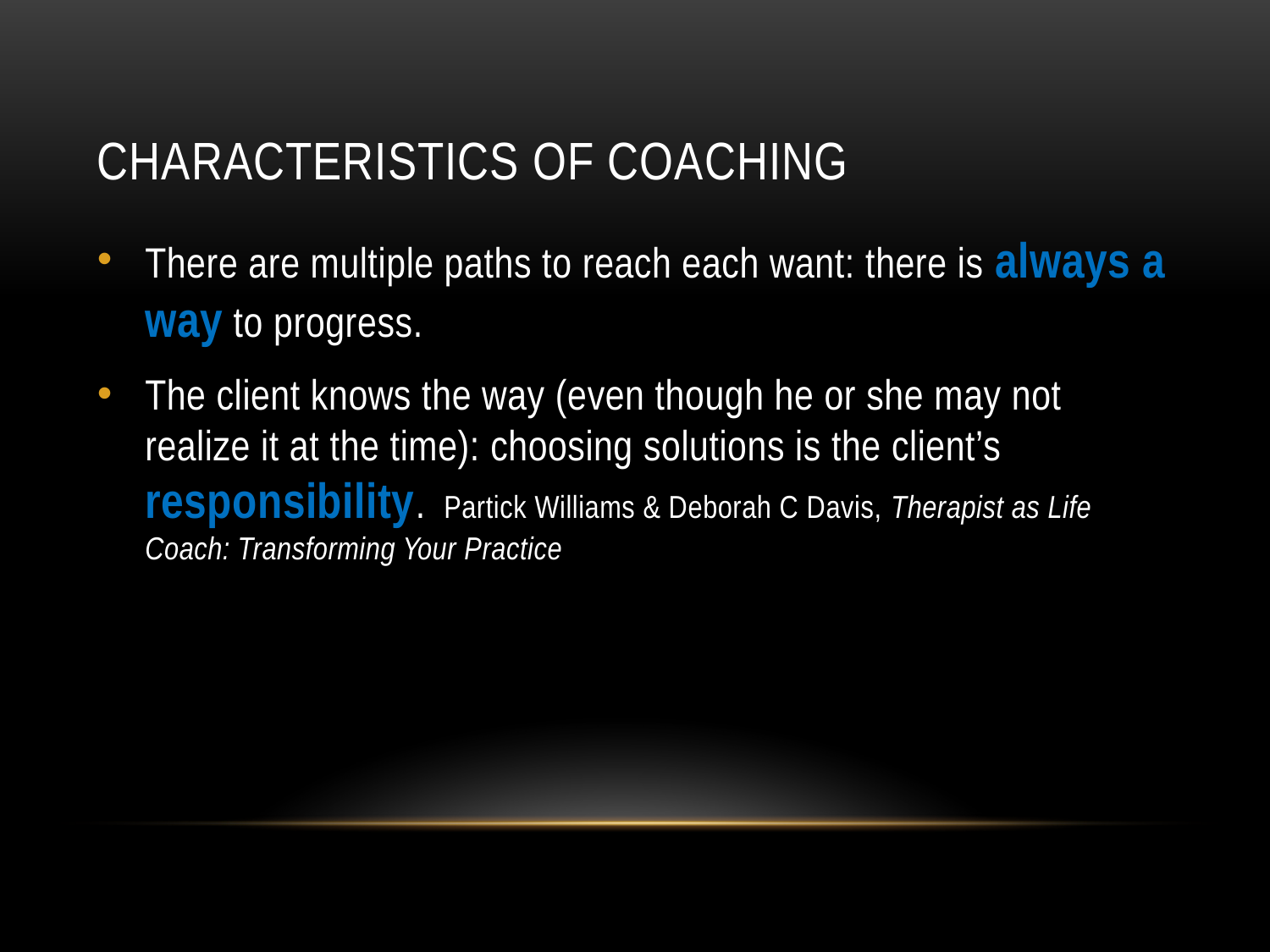

# Characteristics of Coaching
There are multiple paths to reach each want: there is always a way to progress.
The client knows the way (even though he or she may not realize it at the time): choosing solutions is the client’s responsibility.  Partick Williams & Deborah C Davis, Therapist as Life Coach: Transforming Your Practice